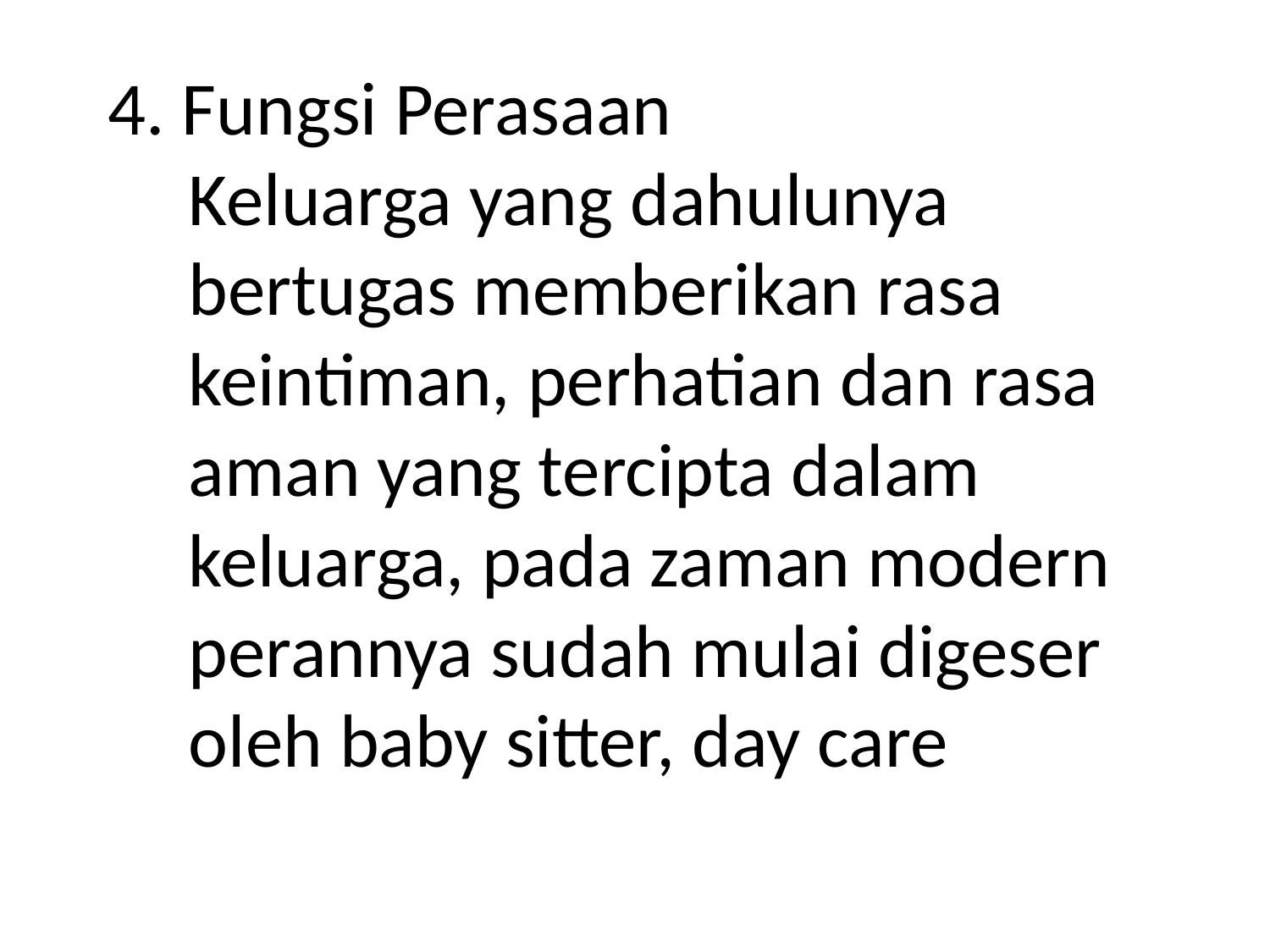

# 4. Fungsi Perasaan Keluarga yang dahulunya bertugas memberikan rasa keintiman, perhatian dan rasa aman yang tercipta dalam keluarga, pada zaman modern perannya sudah mulai digeser oleh baby sitter, day care